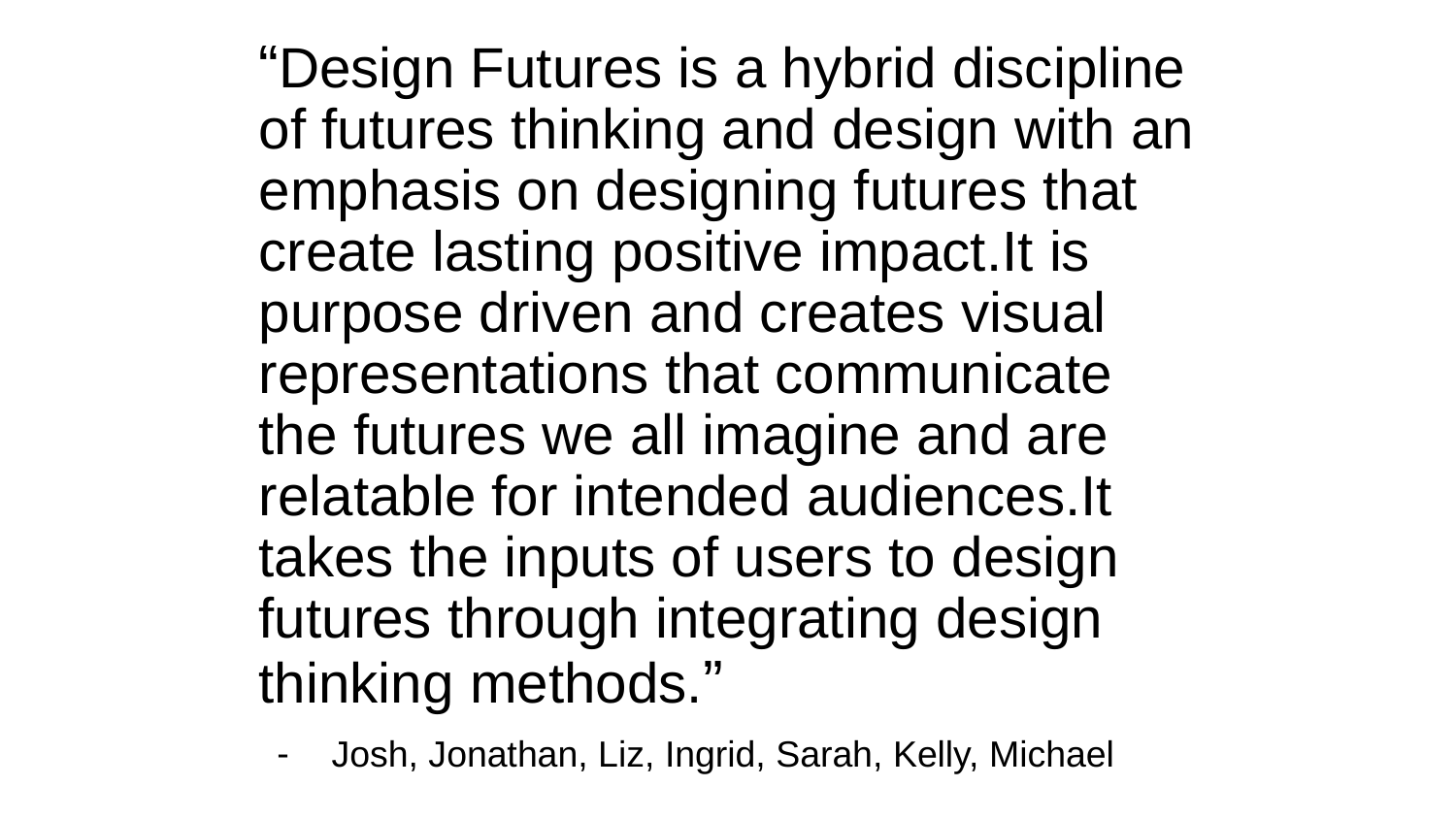

“Design Futures is a hybrid discipline of futures thinking and design with an emphasis on designing futures that create lasting positive impact.It is purpose driven and creates visual representations that communicate the futures we all imagine and are relatable for intended audiences.It takes the inputs of users to design futures through integrating design thinking methods.”
Josh, Jonathan, Liz, Ingrid, Sarah, Kelly, Michael